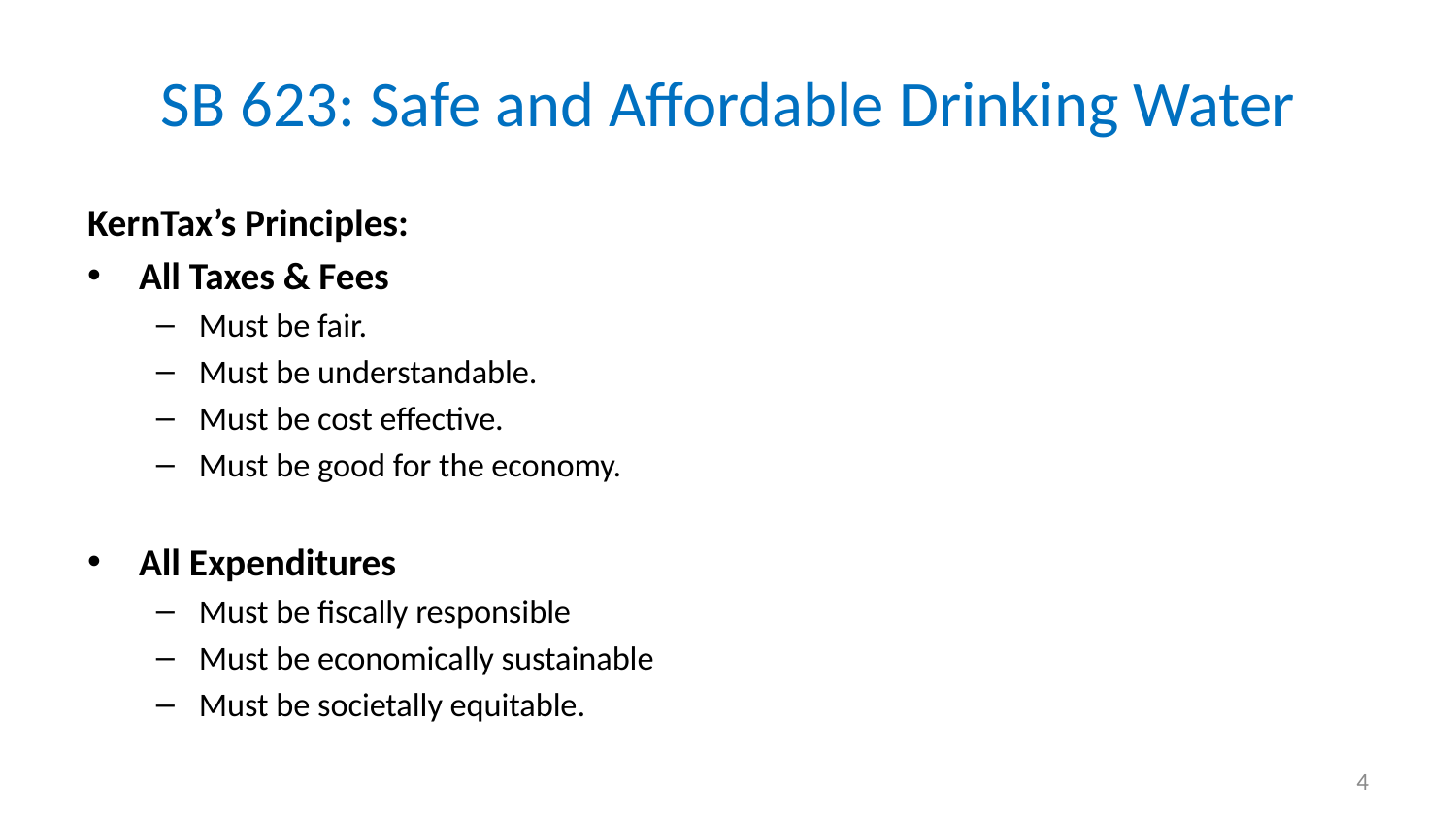

# SB 623: Safe and Affordable Drinking Water
KernTax’s Principles:
All Taxes & Fees
Must be fair.
Must be understandable.
Must be cost effective.
Must be good for the economy.

All Expenditures
Must be fiscally responsible
Must be economically sustainable
Must be societally equitable.

4